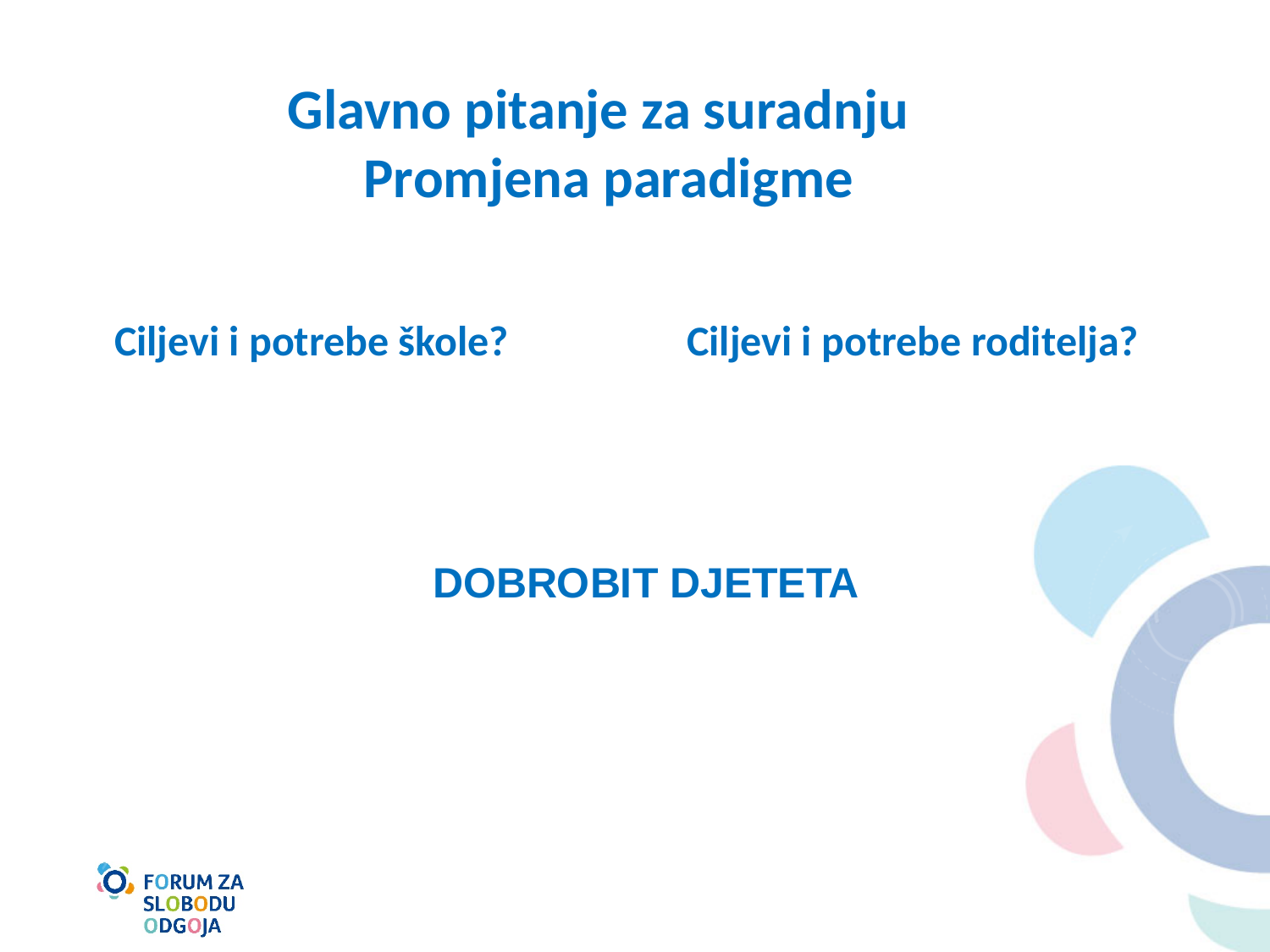

# Glavno pitanje za suradnju Promjena paradigme
Ciljevi i potrebe roditelja?

Ciljevi i potrebe škole?
DOBROBIT DJETETA